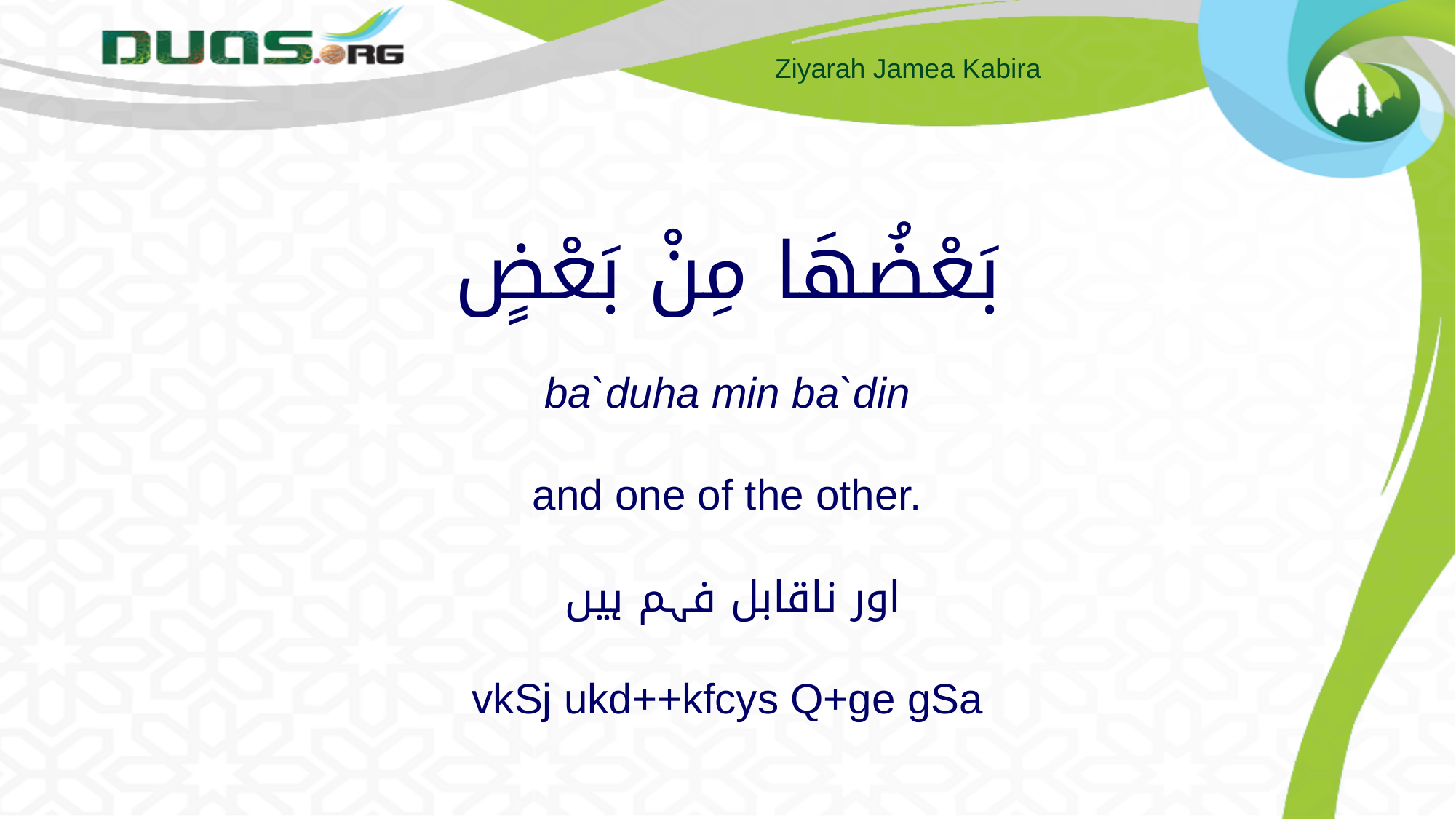

# بَعْضُهَا مِنْ بَعْضٍ ba`duha min ba`din and one of the other.  اور ناقابل فہم ہیں vkSj ukd++kfcys Q+ge gSa